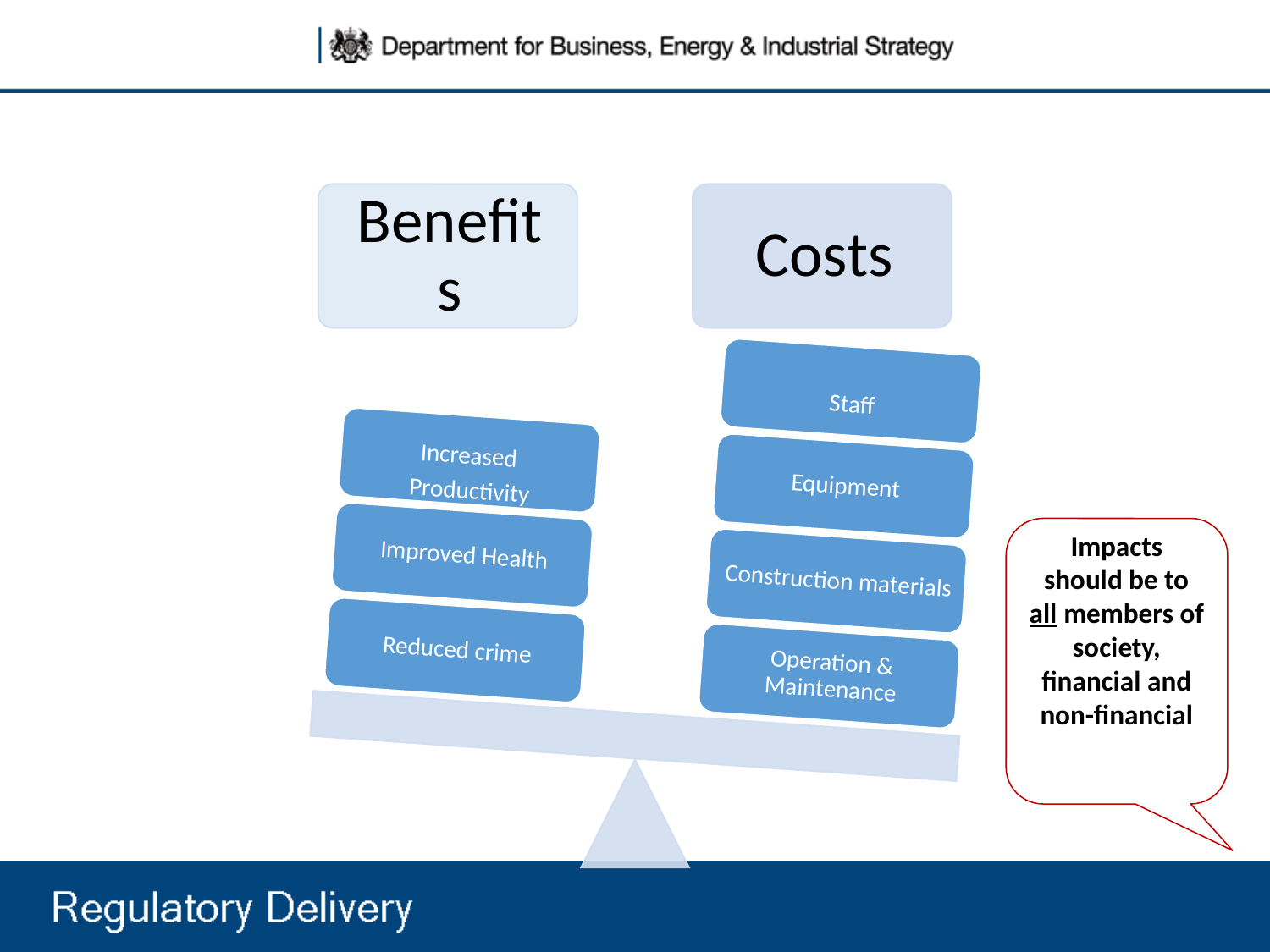

Benefits
Costs
Operation & Maintenance
Construction materials
Equipment
Staff
Reduced crime
Improved Health
Increased
Productivity

Impacts should be to all members of society, financial and non-financial
UNCLASSIFIED